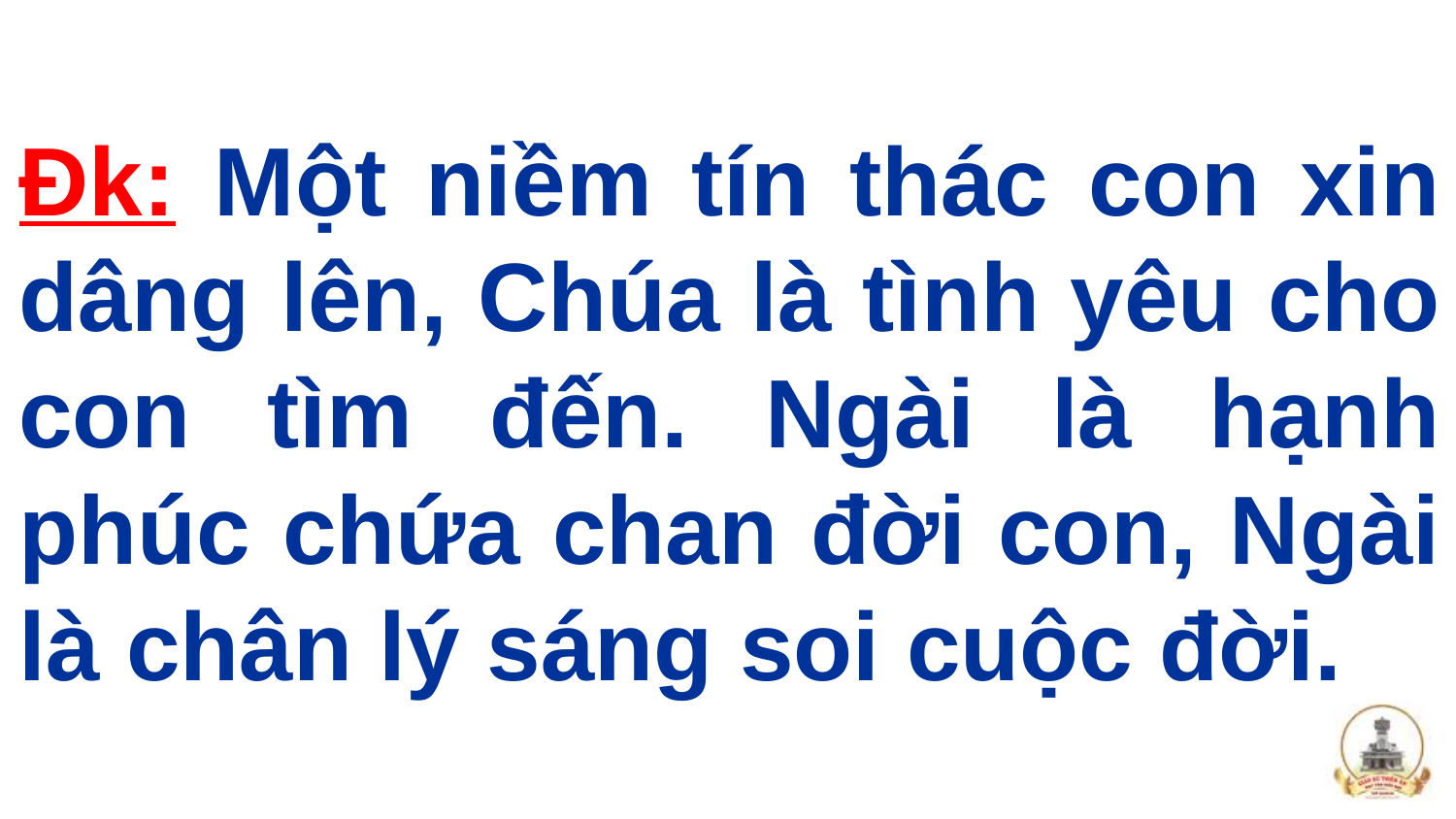

Đk: Một niềm tín thác con xin dâng lên, Chúa là tình yêu cho con tìm đến. Ngài là hạnh phúc chứa chan đời con, Ngài là chân lý sáng soi cuộc đời.